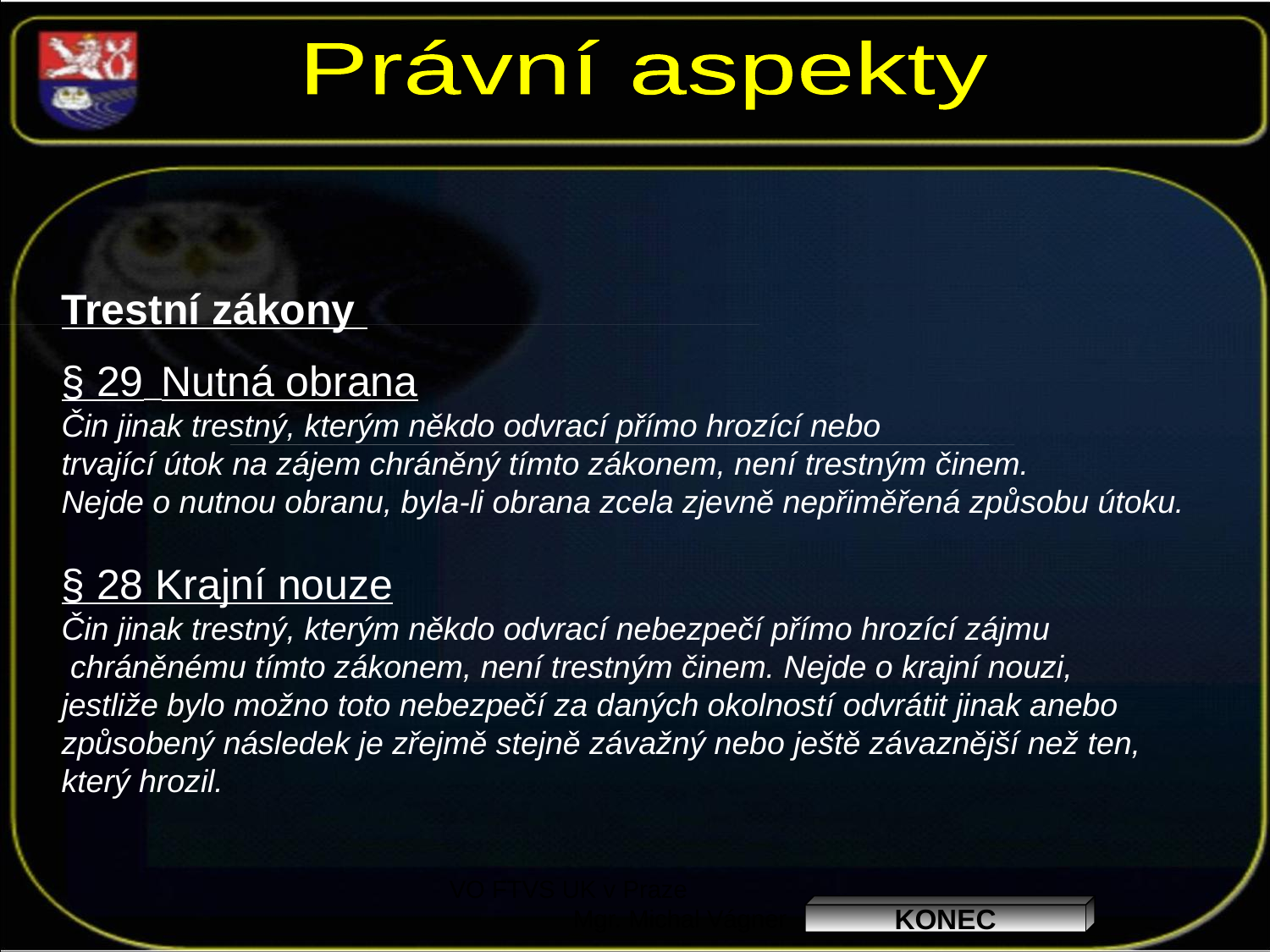

Právní aspekty
Trestní zákony

§ 29  Nutná obrana
Čin jinak trestný, kterým někdo odvrací přímo hrozící nebo
trvající útok na zájem chráněný tímto zákonem, není trestným činem.
Nejde o nutnou obranu, byla-li obrana zcela zjevně nepřiměřená způsobu útoku.

§ 28 Krajní nouze
Čin jinak trestný, kterým někdo odvrací nebezpečí přímo hrozící zájmu
 chráněnému tímto zákonem, není trestným činem. Nejde o krajní nouzi,
jestliže bylo možno toto nebezpečí za daných okolností odvrátit jinak anebo
způsobený následek je zřejmě stejně závažný nebo ještě závaznější než ten,
který hrozil.

VO FTVS UK v Praze                                   Mgr. Michal Vágner
KONEC